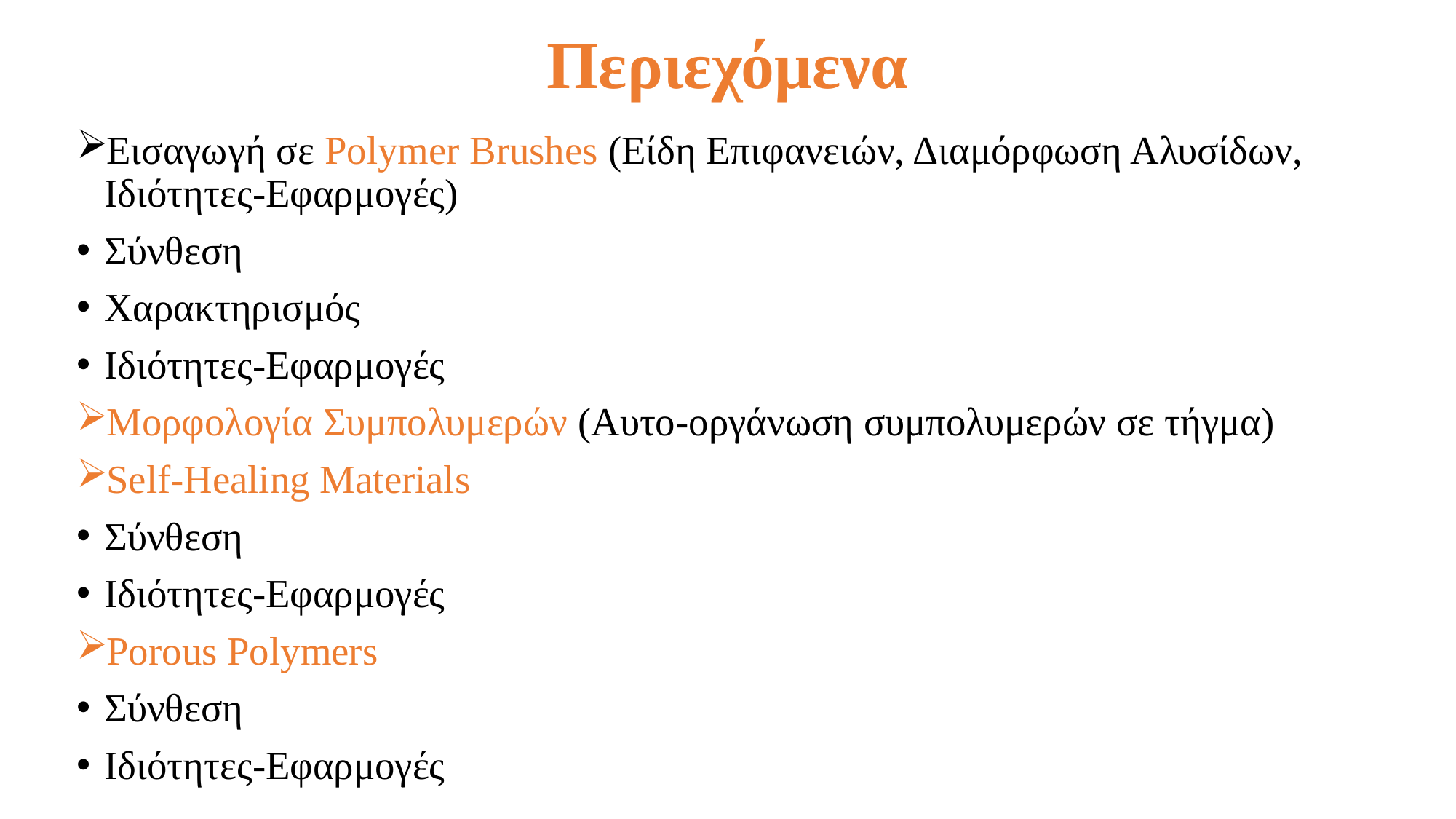

# Περιεχόμενα
Εισαγωγή σε Polymer Brushes (Είδη Επιφανειών, Διαμόρφωση Αλυσίδων, Ιδιότητες-Εφαρμογές)
Σύνθεση
Χαρακτηρισμός
Ιδιότητες-Εφαρμογές
Μορφολογία Συμπολυμερών (Αυτο-οργάνωση συμπολυμερών σε τήγμα)
Self-Healing Materials
Σύνθεση
Ιδιότητες-Εφαρμογές
Porous Polymers
Σύνθεση
Ιδιότητες-Εφαρμογές